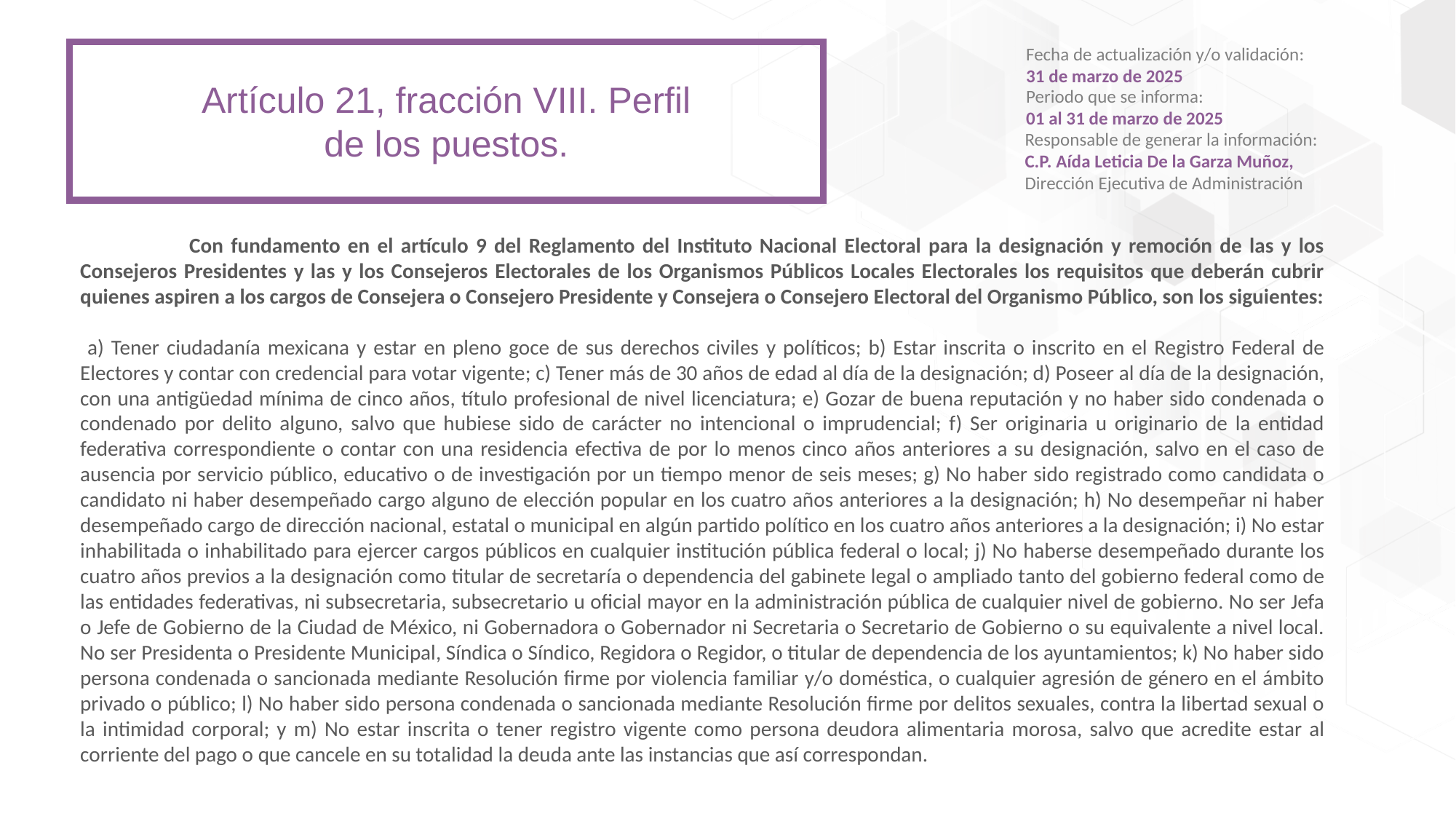

Fecha de actualización y/o validación:
31 de marzo de 2025
Responsable de generar la información:
C.P. Aída Leticia De la Garza Muñoz, Dirección Ejecutiva de Administración

Artículo 21, fracción VIII. Perfil de los puestos.
Periodo que se informa:
01 al 31 de marzo de 2025
	Con fundamento en el artículo 9 del Reglamento del Instituto Nacional Electoral para la designación y remoción de las y los Consejeros Presidentes y las y los Consejeros Electorales de los Organismos Públicos Locales Electorales los requisitos que deberán cubrir quienes aspiren a los cargos de Consejera o Consejero Presidente y Consejera o Consejero Electoral del Organismo Público, son los siguientes:

 a) Tener ciudadanía mexicana y estar en pleno goce de sus derechos civiles y políticos; b) Estar inscrita o inscrito en el Registro Federal de Electores y contar con credencial para votar vigente; c) Tener más de 30 años de edad al día de la designación; d) Poseer al día de la designación, con una antigüedad mínima de cinco años, título profesional de nivel licenciatura; e) Gozar de buena reputación y no haber sido condenada o condenado por delito alguno, salvo que hubiese sido de carácter no intencional o imprudencial; f) Ser originaria u originario de la entidad federativa correspondiente o contar con una residencia efectiva de por lo menos cinco años anteriores a su designación, salvo en el caso de ausencia por servicio público, educativo o de investigación por un tiempo menor de seis meses; g) No haber sido registrado como candidata o candidato ni haber desempeñado cargo alguno de elección popular en los cuatro años anteriores a la designación; h) No desempeñar ni haber desempeñado cargo de dirección nacional, estatal o municipal en algún partido político en los cuatro años anteriores a la designación; i) No estar inhabilitada o inhabilitado para ejercer cargos públicos en cualquier institución pública federal o local; j) No haberse desempeñado durante los cuatro años previos a la designación como titular de secretaría o dependencia del gabinete legal o ampliado tanto del gobierno federal como de las entidades federativas, ni subsecretaria, subsecretario u oficial mayor en la administración pública de cualquier nivel de gobierno. No ser Jefa o Jefe de Gobierno de la Ciudad de México, ni Gobernadora o Gobernador ni Secretaria o Secretario de Gobierno o su equivalente a nivel local. No ser Presidenta o Presidente Municipal, Síndica o Síndico, Regidora o Regidor, o titular de dependencia de los ayuntamientos; k) No haber sido persona condenada o sancionada mediante Resolución firme por violencia familiar y/o doméstica, o cualquier agresión de género en el ámbito privado o público; l) No haber sido persona condenada o sancionada mediante Resolución firme por delitos sexuales, contra la libertad sexual o la intimidad corporal; y m) No estar inscrita o tener registro vigente como persona deudora alimentaria morosa, salvo que acredite estar al corriente del pago o que cancele en su totalidad la deuda ante las instancias que así correspondan.